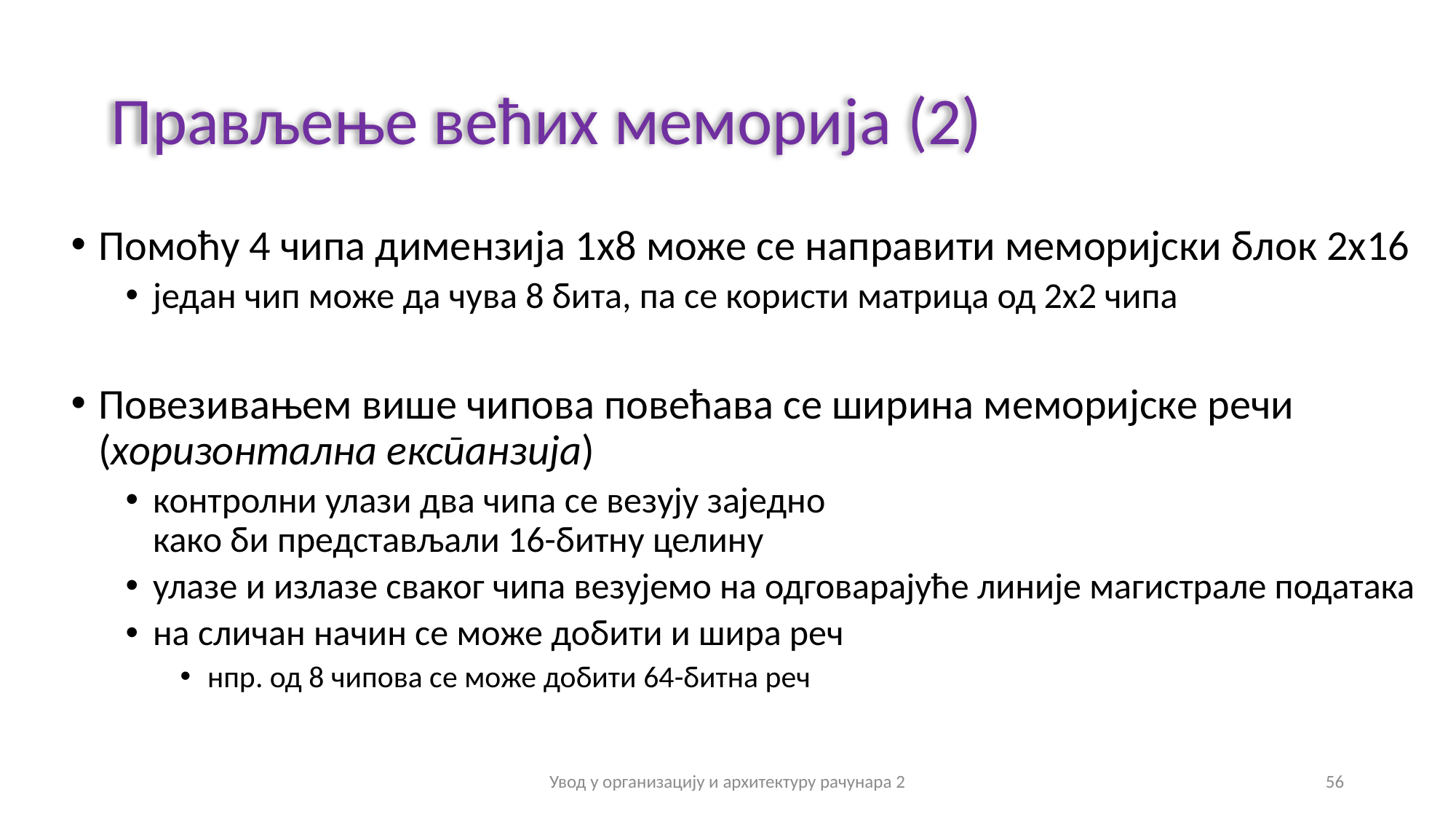

# Прављење већих меморија (2)
Помоћу 4 чипа димензија 1x8 може се направити меморијски блок 2х16
један чип може да чува 8 бита, па се користи матрица од 2х2 чипа

Повезивањем више чипова повећава се ширина меморијске речи (хоризонтална експанзија)
контролни улази два чипа се везују заједно
како би представљали 16-битну целину
улазе и излазе сваког чипа везујемо на одговарајуће линије магистрале података
на сличан начин се може добити и шира реч
нпр. од 8 чипова се може добити 64-битна реч
Увод у организацију и архитектуру рачунара 2
56